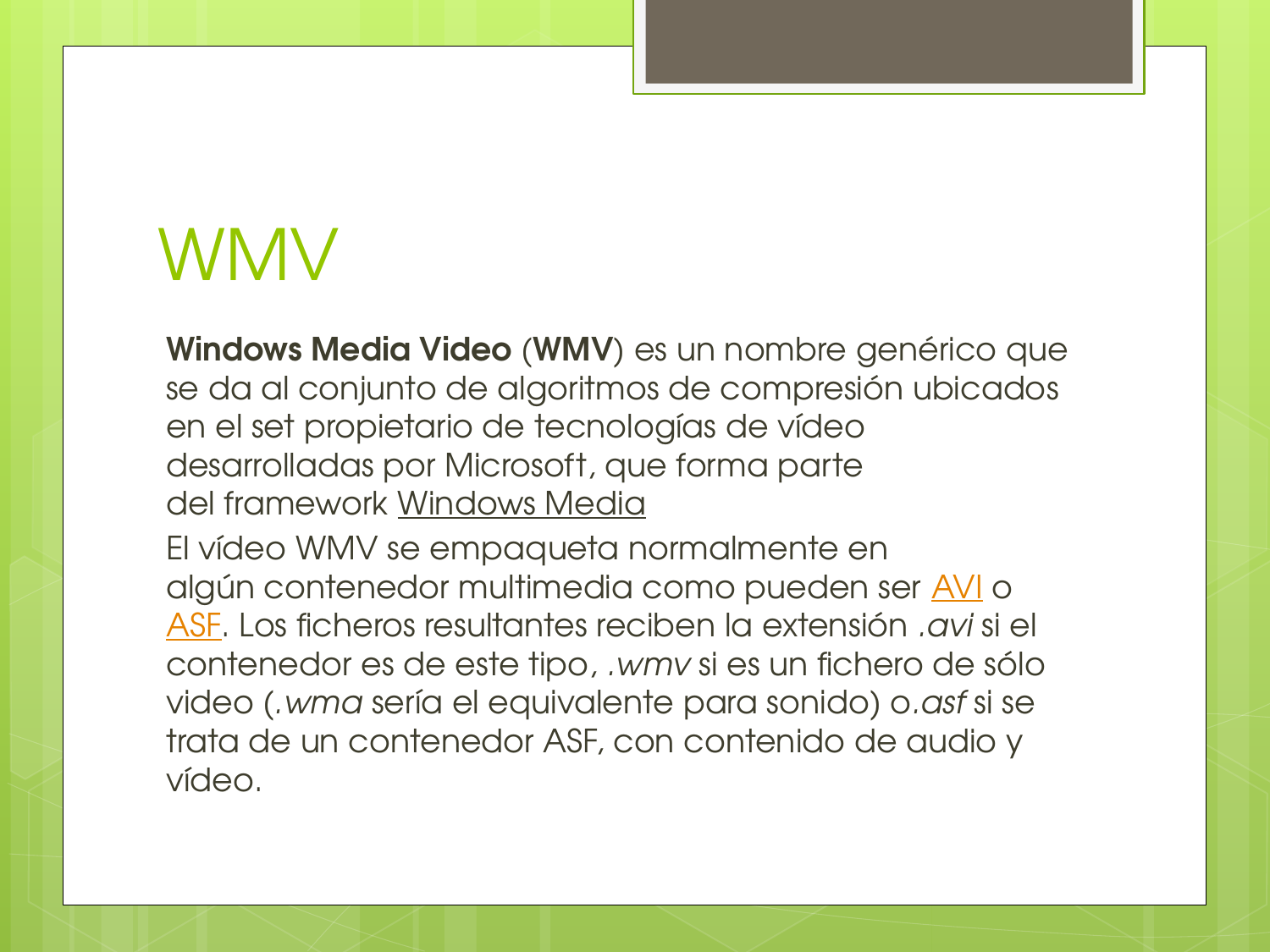

# WMV
Windows Media Video (WMV) es un nombre genérico que se da al conjunto de algoritmos de compresión ubicados en el set propietario de tecnologías de vídeo desarrolladas por Microsoft, que forma parte del framework Windows Media
El vídeo WMV se empaqueta normalmente en algún contenedor multimedia como pueden ser AVI o ASF. Los ficheros resultantes reciben la extensión .avi si el contenedor es de este tipo, .wmv si es un fichero de sólo video (.wma sería el equivalente para sonido) o.asf si se trata de un contenedor ASF, con contenido de audio y vídeo.